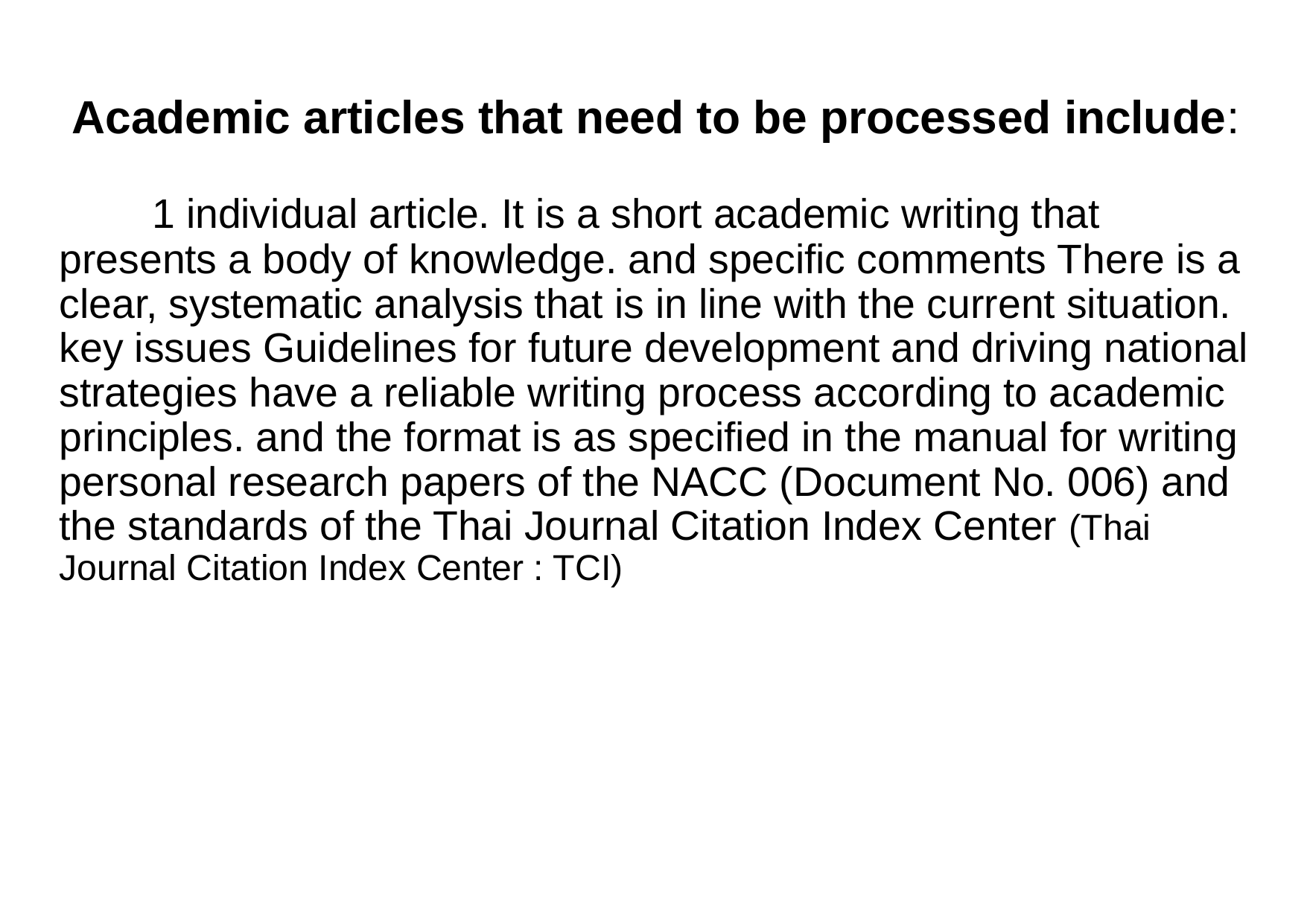

# Academic articles that need to be processed include: 1 individual article. It is a short academic writing that presents a body of knowledge. and specific comments There is a clear, systematic analysis that is in line with the current situation. key issues Guidelines for future development and driving national strategies have a reliable writing process according to academic principles. and the format is as specified in the manual for writing personal research papers of the NACC (Document No. 006) and the standards of the Thai Journal Citation Index Center (Thai Journal Citation Index Center : TCI)